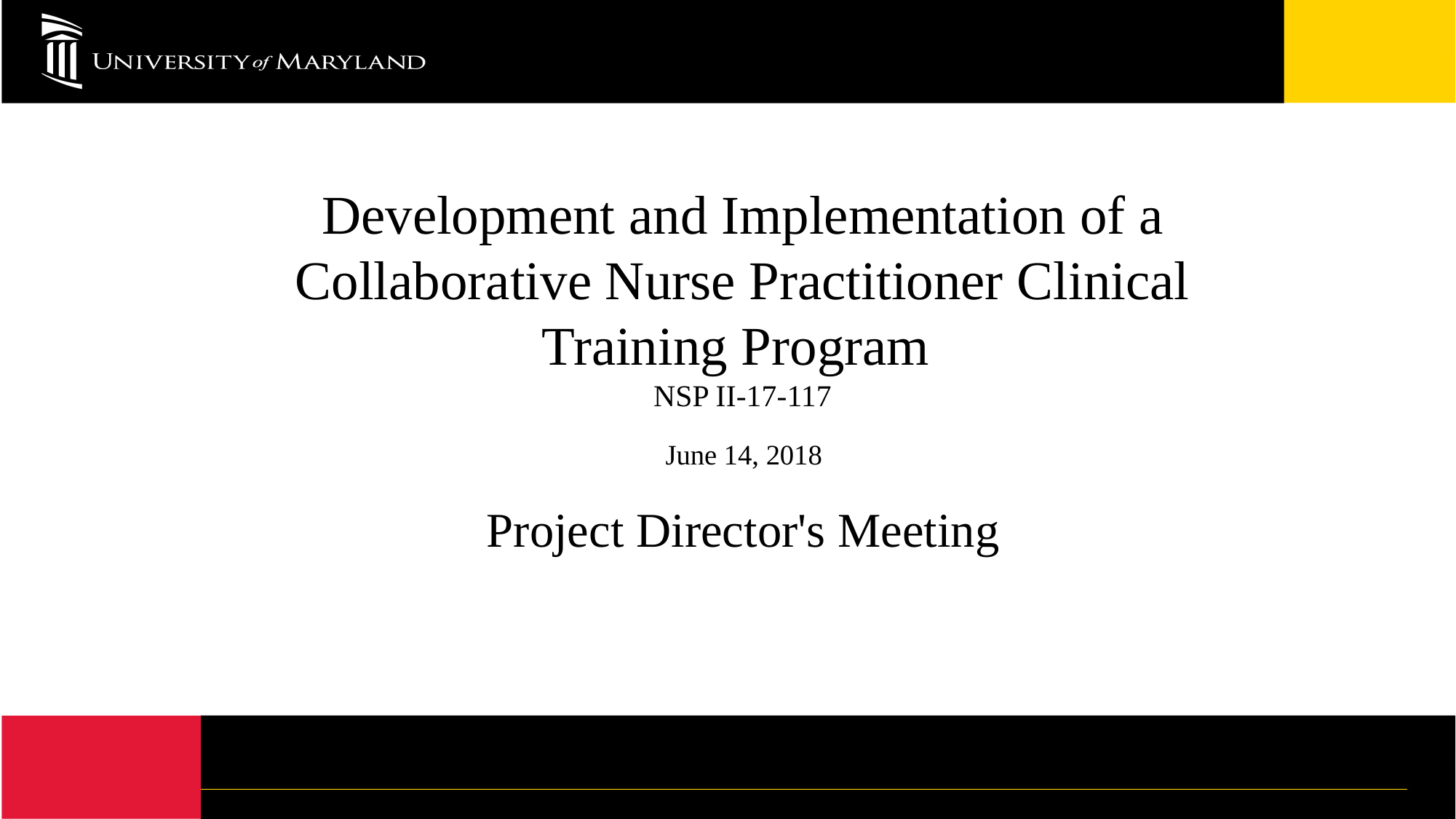

# Development and Implementation of a Collaborative Nurse Practitioner Clinical Training Program NSP II-17-117
June 14, 2018
Project Director's Meeting